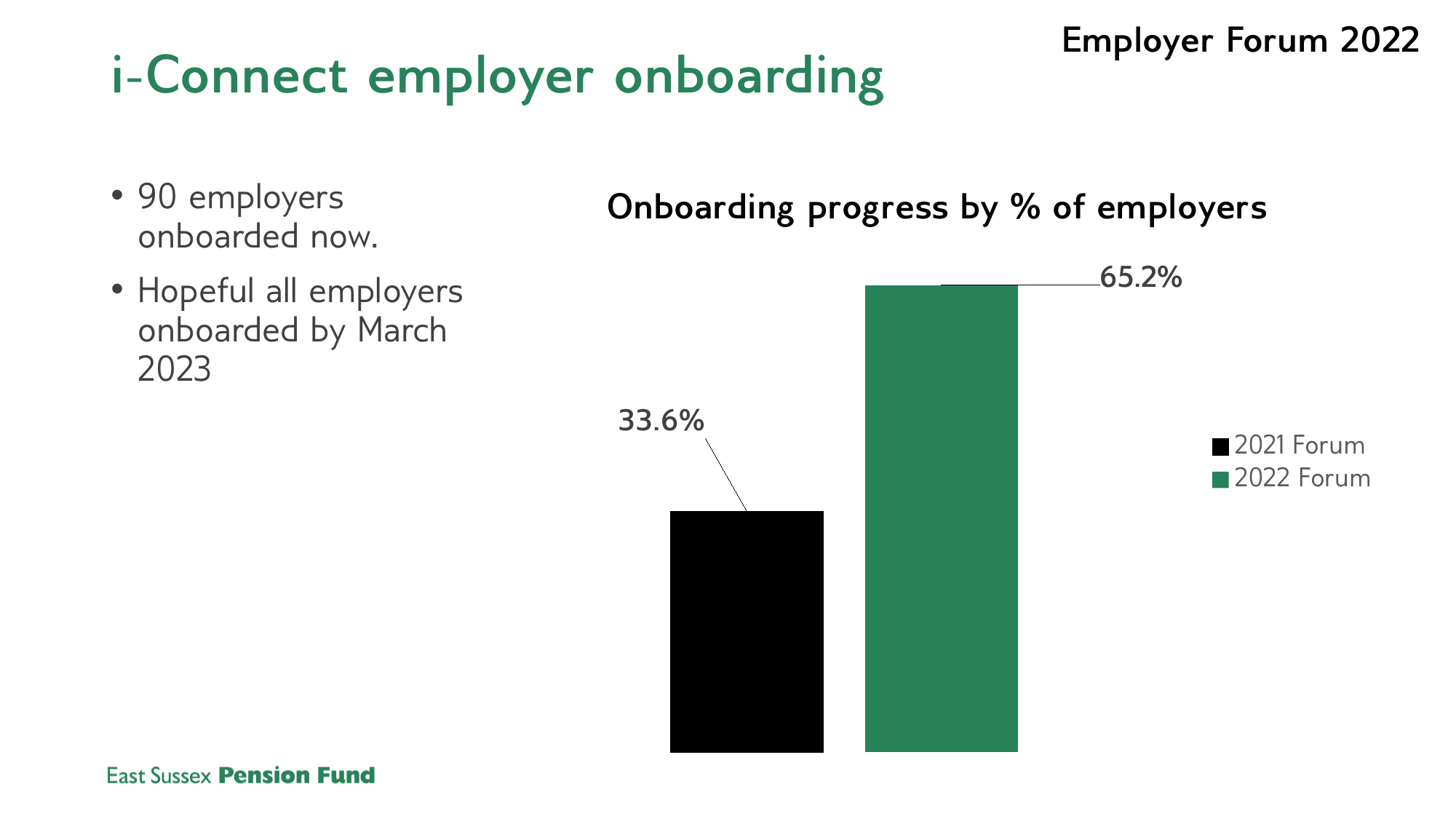

Employer Forum 2022
# i-Connect employer onboarding

### Chart: Onboarding progress by % of employers

| Category | 2021 Forum | 2022 Forum |
|---|---|---|
| Onboarded | 0.336 | 0.652 |
90 employers onboarded now.
Hopeful all employers onboarded by March 2023